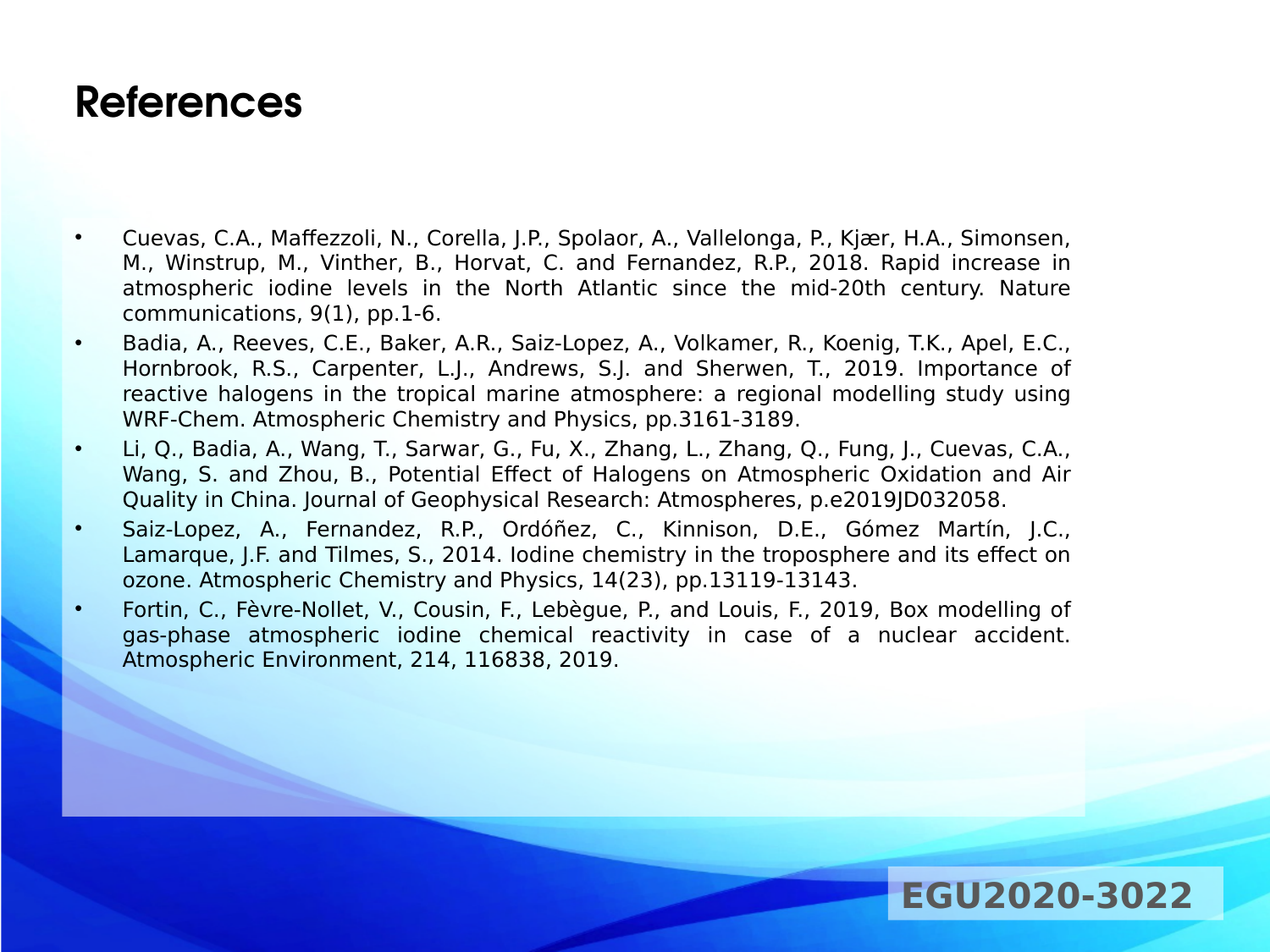

# References
Cuevas, C.A., Maffezzoli, N., Corella, J.P., Spolaor, A., Vallelonga, P., Kjær, H.A., Simonsen, M., Winstrup, M., Vinther, B., Horvat, C. and Fernandez, R.P., 2018. Rapid increase in atmospheric iodine levels in the North Atlantic since the mid-20th century. Nature communications, 9(1), pp.1-6.
Badia, A., Reeves, C.E., Baker, A.R., Saiz-Lopez, A., Volkamer, R., Koenig, T.K., Apel, E.C., Hornbrook, R.S., Carpenter, L.J., Andrews, S.J. and Sherwen, T., 2019. Importance of reactive halogens in the tropical marine atmosphere: a regional modelling study using WRF-Chem. Atmospheric Chemistry and Physics, pp.3161-3189.
Li, Q., Badia, A., Wang, T., Sarwar, G., Fu, X., Zhang, L., Zhang, Q., Fung, J., Cuevas, C.A., Wang, S. and Zhou, B., Potential Effect of Halogens on Atmospheric Oxidation and Air Quality in China. Journal of Geophysical Research: Atmospheres, p.e2019JD032058.
Saiz-Lopez, A., Fernandez, R.P., Ordóñez, C., Kinnison, D.E., Gómez Martín, J.C., Lamarque, J.F. and Tilmes, S., 2014. Iodine chemistry in the troposphere and its effect on ozone. Atmospheric Chemistry and Physics, 14(23), pp.13119-13143.
Fortin, C., Fèvre-Nollet, V., Cousin, F., Lebègue, P., and Louis, F., 2019, Box modelling of gas-phase atmospheric iodine chemical reactivity in case of a nuclear accident. Atmospheric Environment, 214, 116838, 2019.

EGU2020-3022